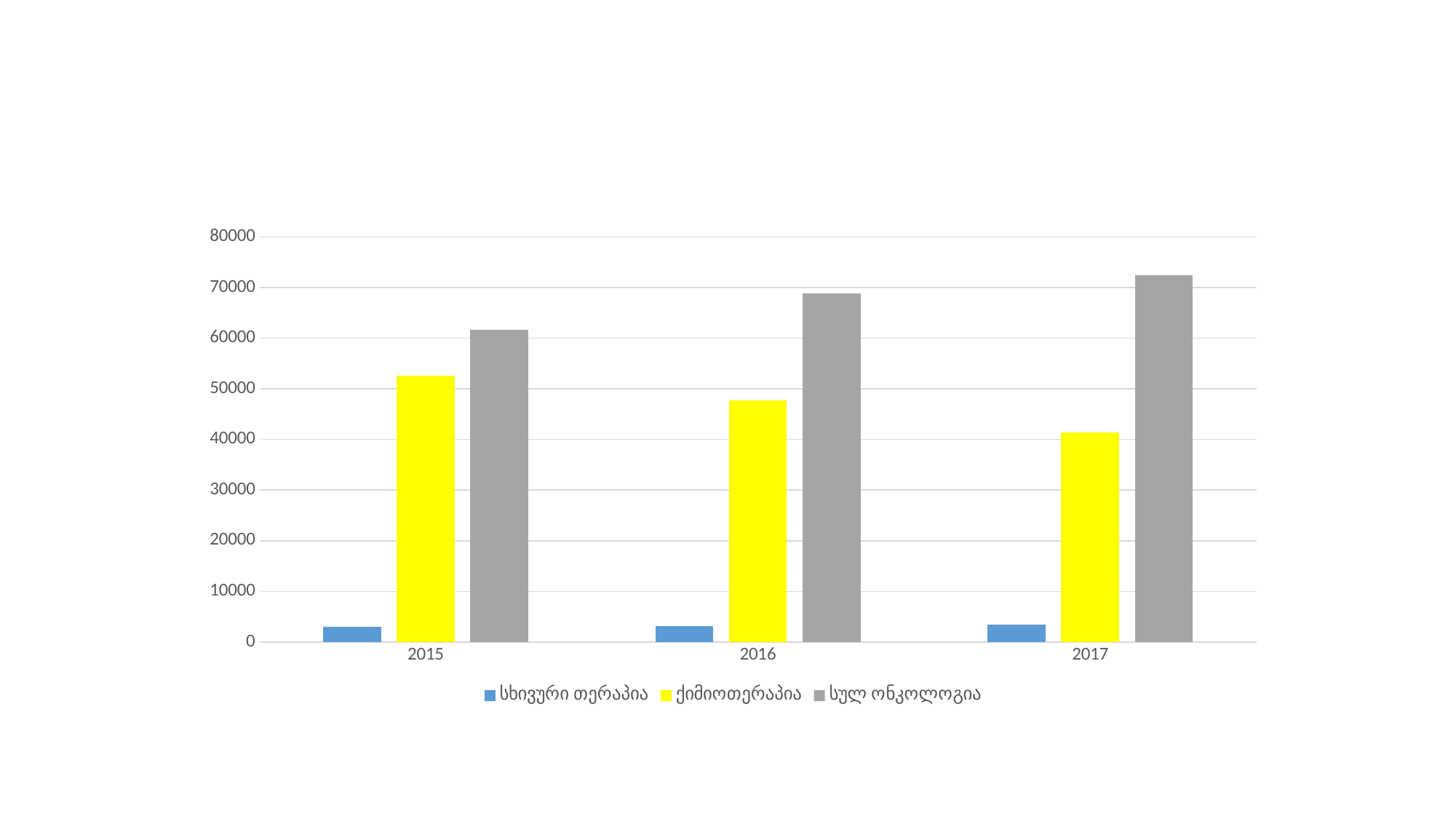

### Chart

| Category | სხივური თერაპია | ქიმიოთერაპია | სულ ონკოლოგია |
|---|---|---|---|
| 2015 | 3005.0 | 52662.0 | 61693.0 |
| 2016 | 3203.0 | 47770.0 | 68847.0 |
| 2017 | 3455.0 | 41368.0 | 72478.0 |